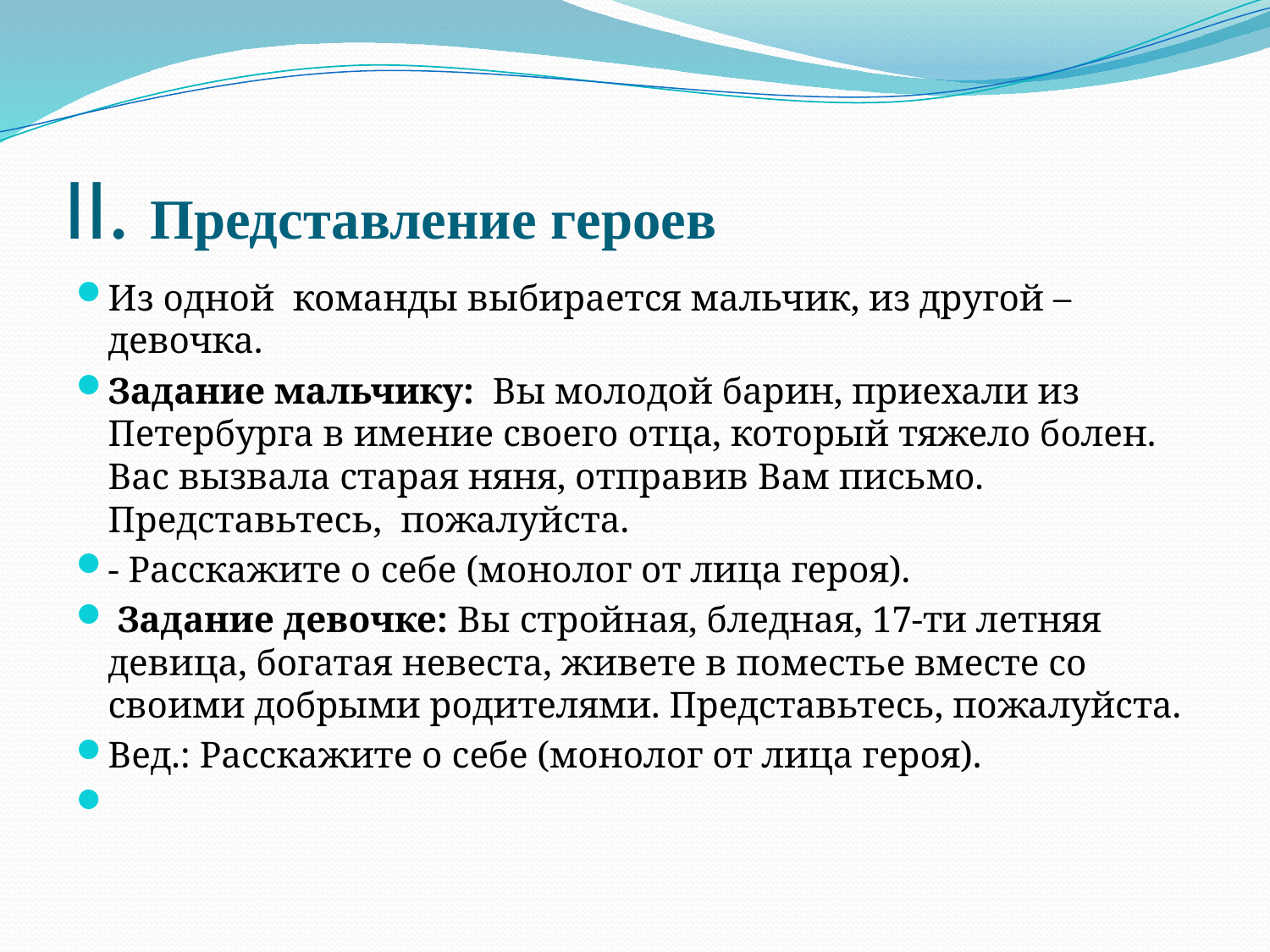

# II. Представление героев
Из одной  команды выбирается мальчик, из другой – девочка.
Задание мальчику:  Вы молодой барин, приехали из Петербурга в имение своего отца, который тяжело болен. Вас вызвала старая няня, отправив Вам письмо. Представьтесь,  пожалуйста.
- Расскажите о себе (монолог от лица героя).
 Задание девочке: Вы стройная, бледная, 17-ти летняя девица, богатая невеста, живете в поместье вместе со своими добрыми родителями. Представьтесь, пожалуйста.
Вед.: Расскажите о себе (монолог от лица героя).